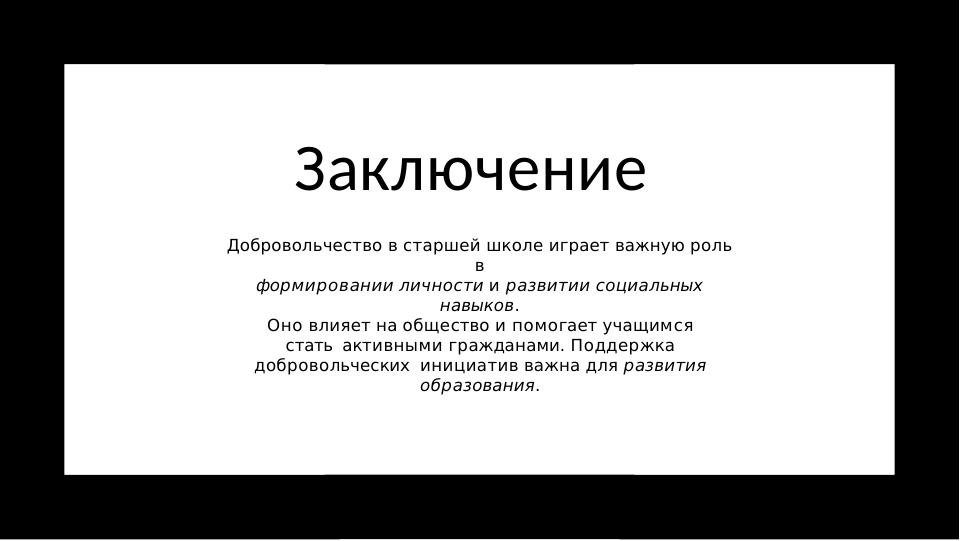

# Заключение
Добровольчество в старшей школе играет важную роль в
формировании личности и развитии социальных навыков.
Оно влияет на общество и помогает учащимся стать  активными гражданами. Поддержка добровольческих  инициатив важна для развития образования.